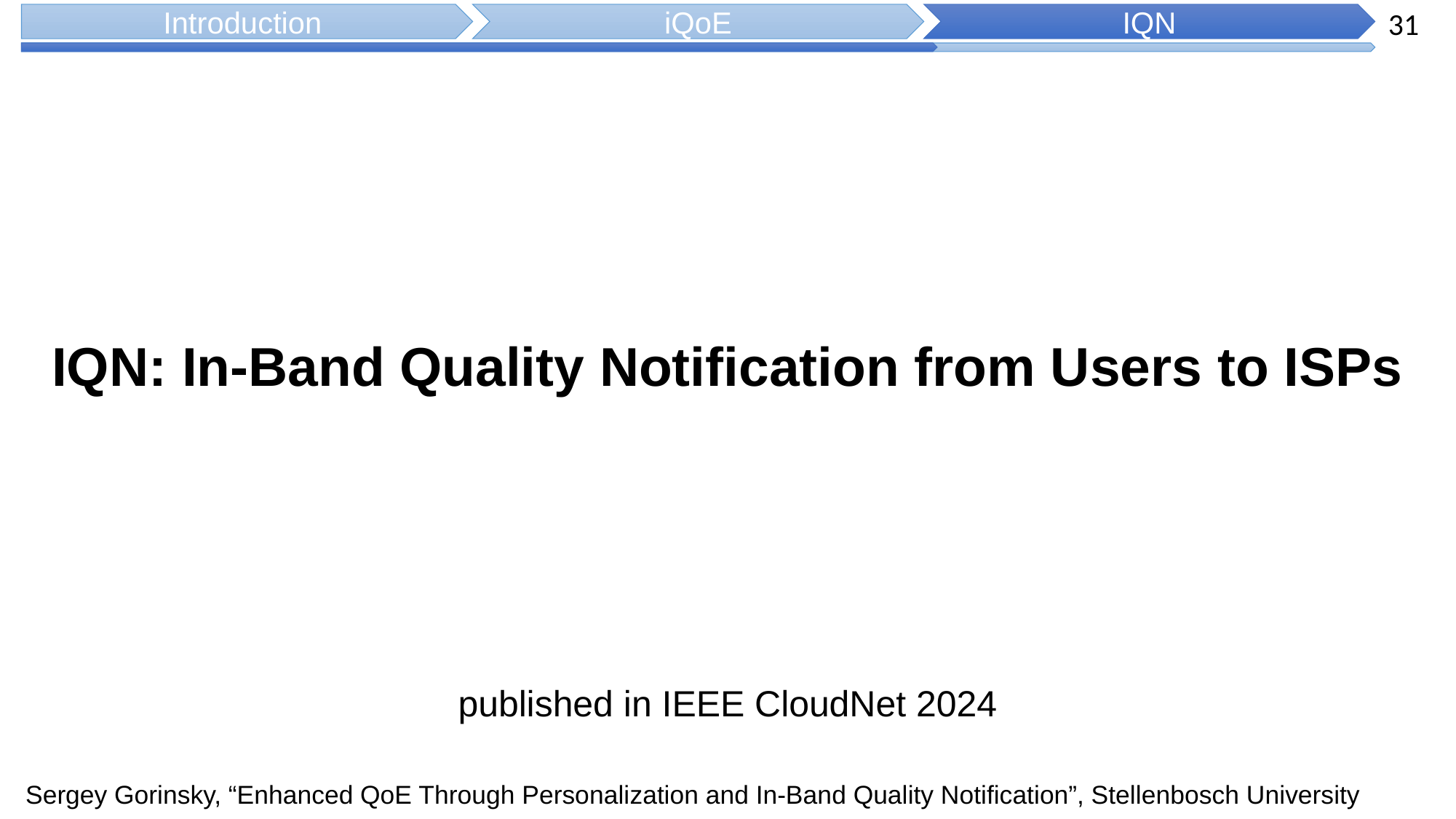

31
Introduction
iQoE
IQN

IQN: In-Band Quality Notification from Users to ISPs
published in IEEE CloudNet 2024

Sergey Gorinsky, “Enhanced QoE Through Personalization and In-Band Quality Notification”, Stellenbosch University